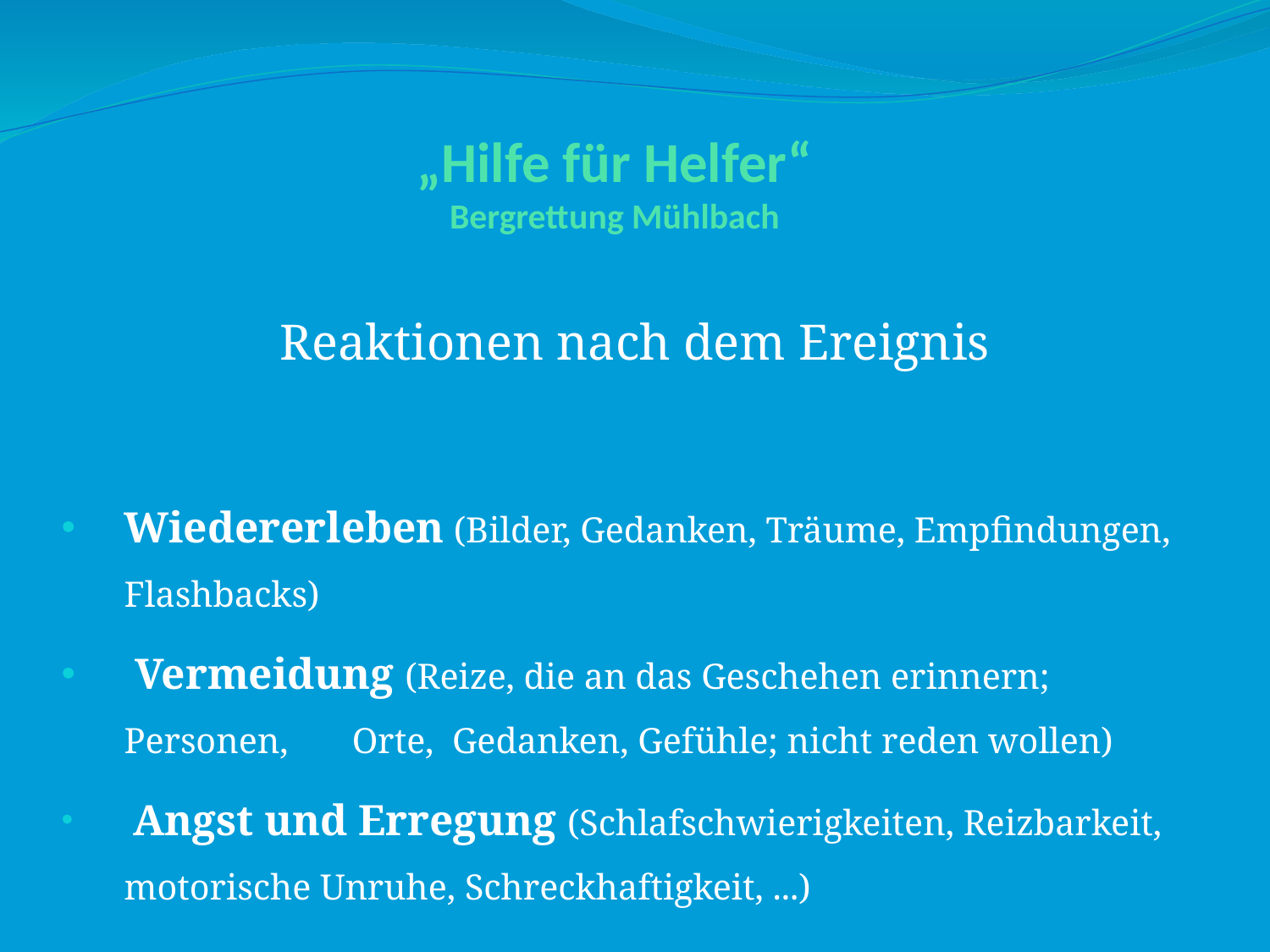

# „Hilfe für Helfer“ Bergrettung Mühlbach
Reaktionen nach dem Ereignis

Wiedererleben (Bilder, Gedanken, Träume, Empfindungen, Flashbacks)
 Vermeidung (Reize, die an das Geschehen erinnern; Personen,       Orte,  Gedanken, Gefühle; nicht reden wollen)
 Angst und Erregung (Schlafschwierigkeiten, Reizbarkeit, motorische Unruhe, Schreckhaftigkeit, ...)